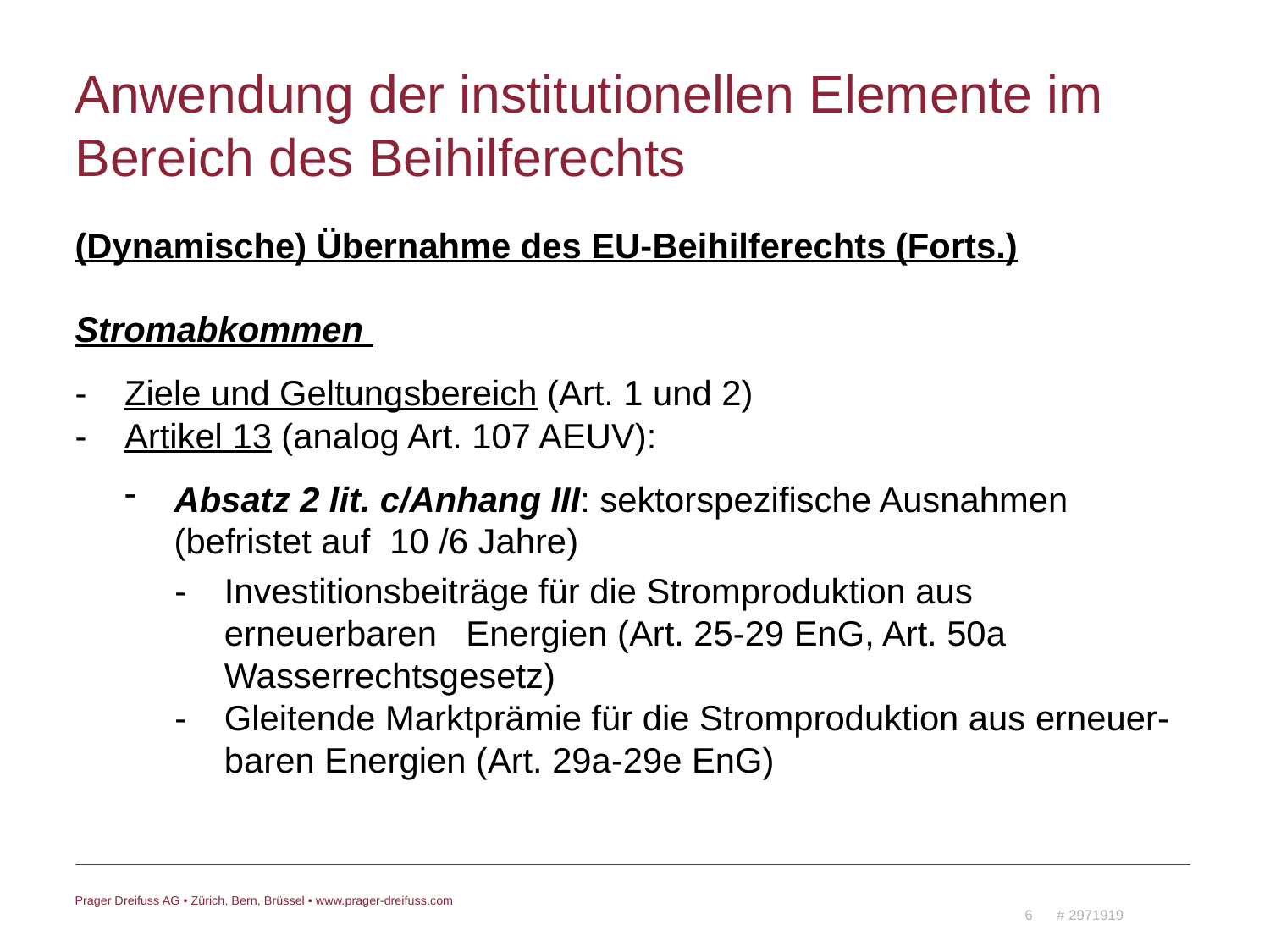

# Anwendung der institutionellen Elemente im Bereich des Beihilferechts

(Dynamische) Übernahme des EU-Beihilferechts (Forts.)

Stromabkommen
- 	Ziele und Geltungsbereich (Art. 1 und 2)
-	Artikel 13 (analog Art. 107 AEUV):
Absatz 2 lit. c/Anhang III: sektorspezifische Ausnahmen (befristet auf  10 /6 Jahre)
- 	Investitionsbeiträge für die Stromproduktion aus erneuerbaren   Energien (Art. 25-29 EnG, Art. 50a Wasserrechtsgesetz)
- 	Gleitende Marktprämie für die Stromproduktion aus erneuer-
baren Energien (Art. 29a-29e EnG)

6      # 2971919